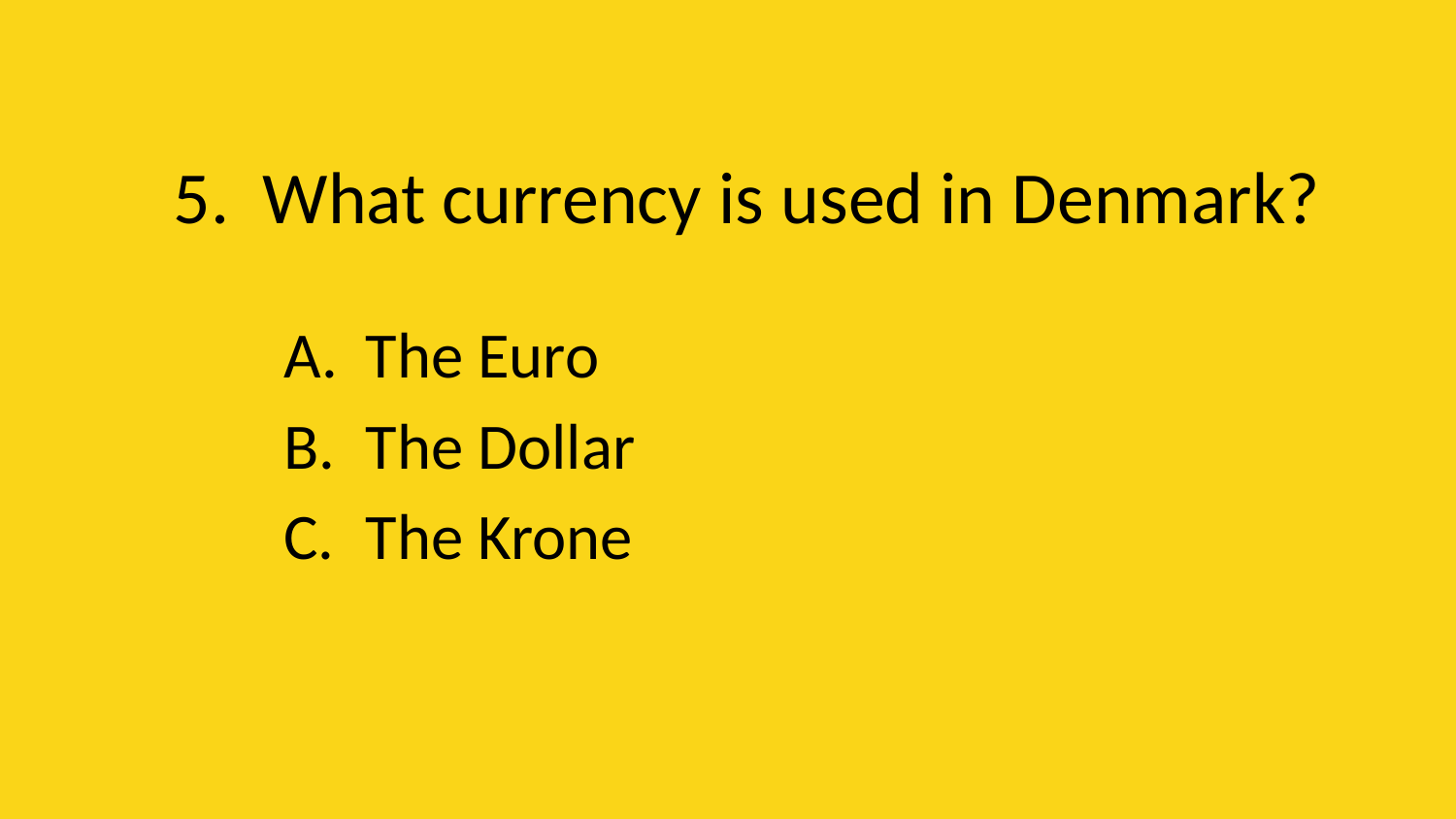

# 5.  What currency is used in Denmark?
The Euro
The Dollar
The Krone